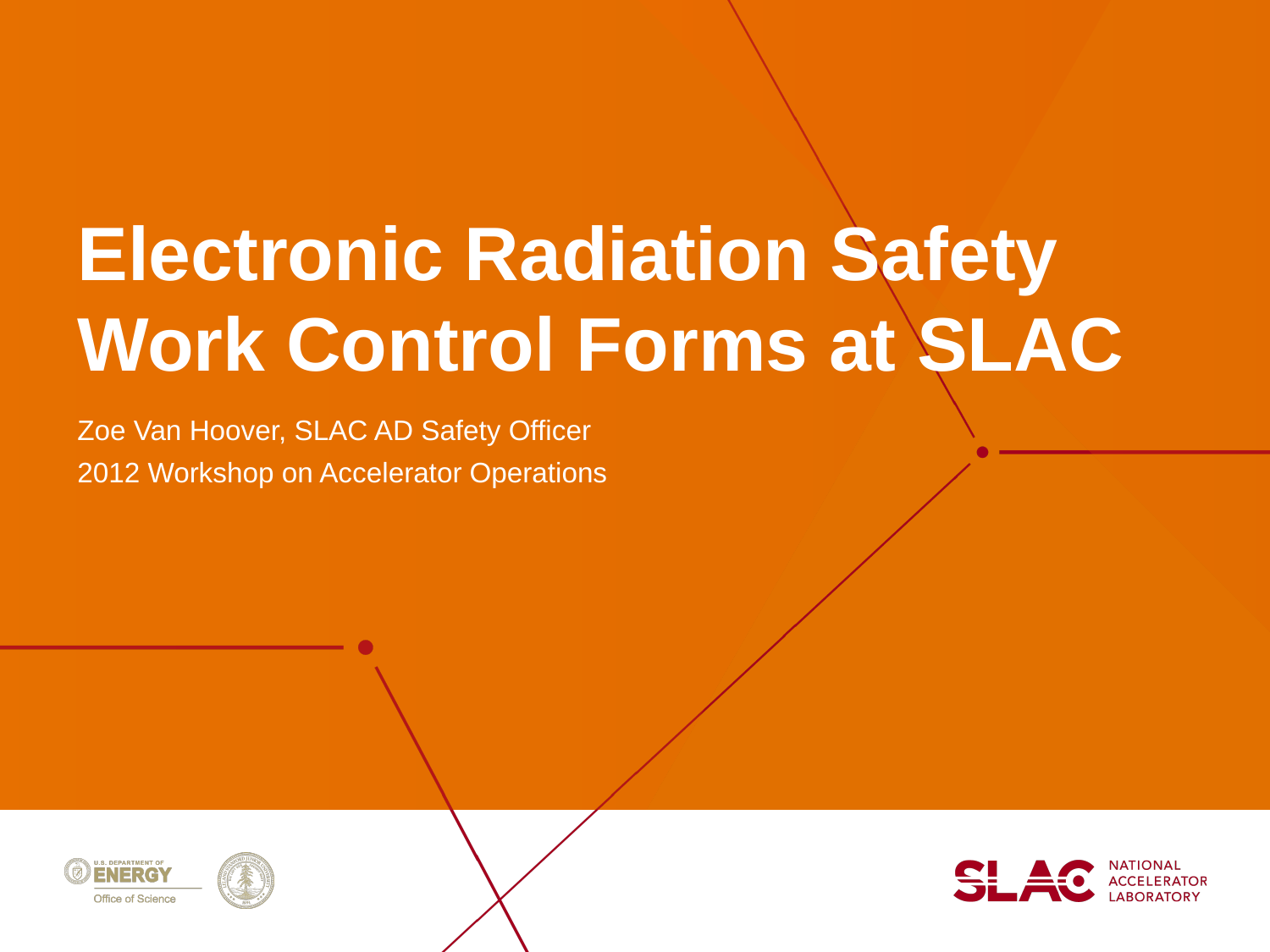

# Electronic Radiation Safety Work Control Forms at SLAC
Zoe Van Hoover, SLAC AD Safety Officer
2012 Workshop on Accelerator Operations